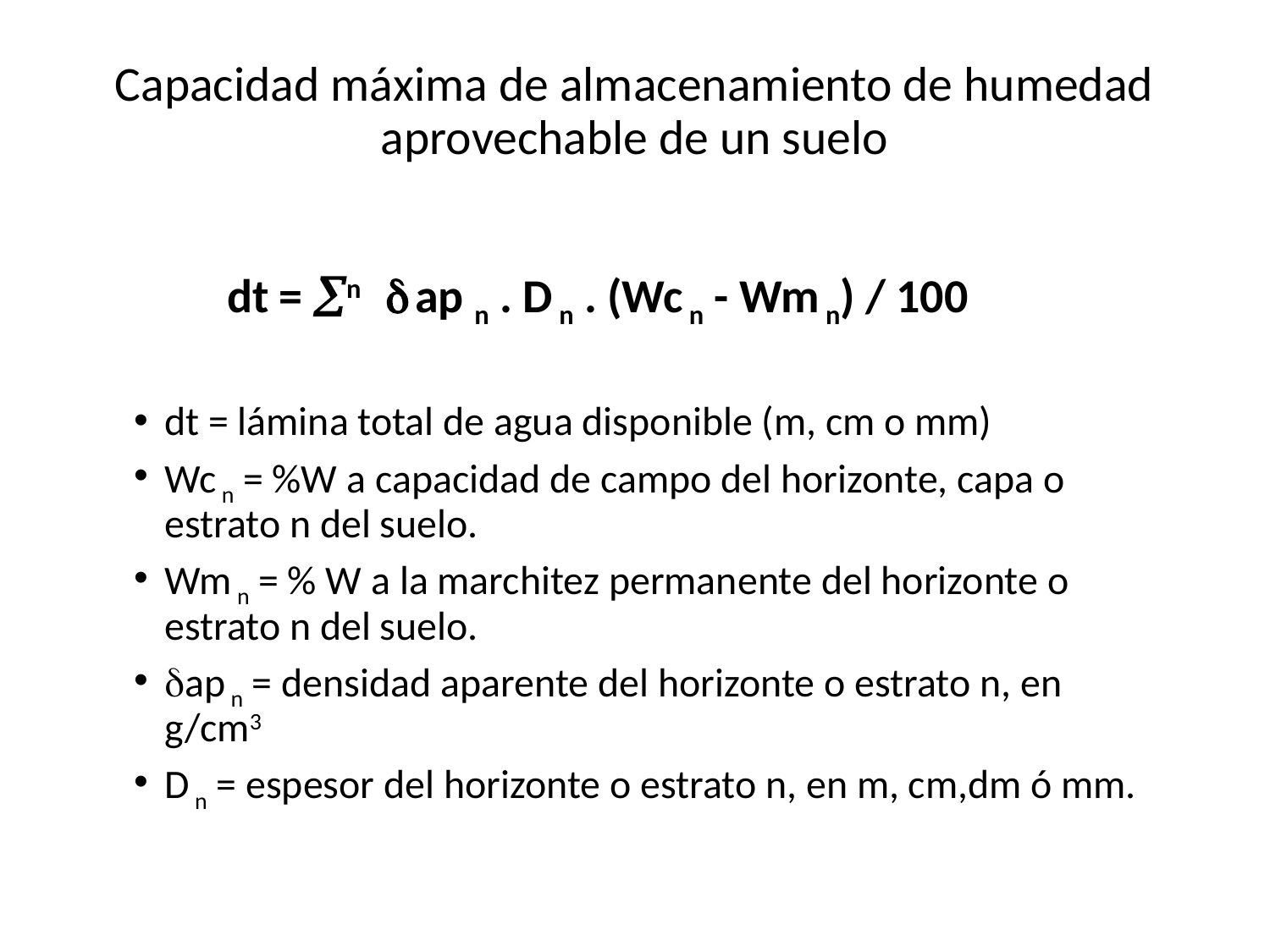

# Capacidad máxima de almacenamiento de humedad aprovechable de un suelo
dt = ∑n    δ ap n . D n . (Wc n - Wm n) / 100

dt = lámina total de agua disponible (m, cm o mm)
Wc n = %W a capacidad de campo del horizonte, capa o estrato n del suelo.
Wm n = % W a la marchitez permanente del horizonte o estrato n del suelo.
δap n = densidad aparente del horizonte o estrato n, en g/cm3
D n = espesor del horizonte o estrato n, en m, cm,dm ó mm.